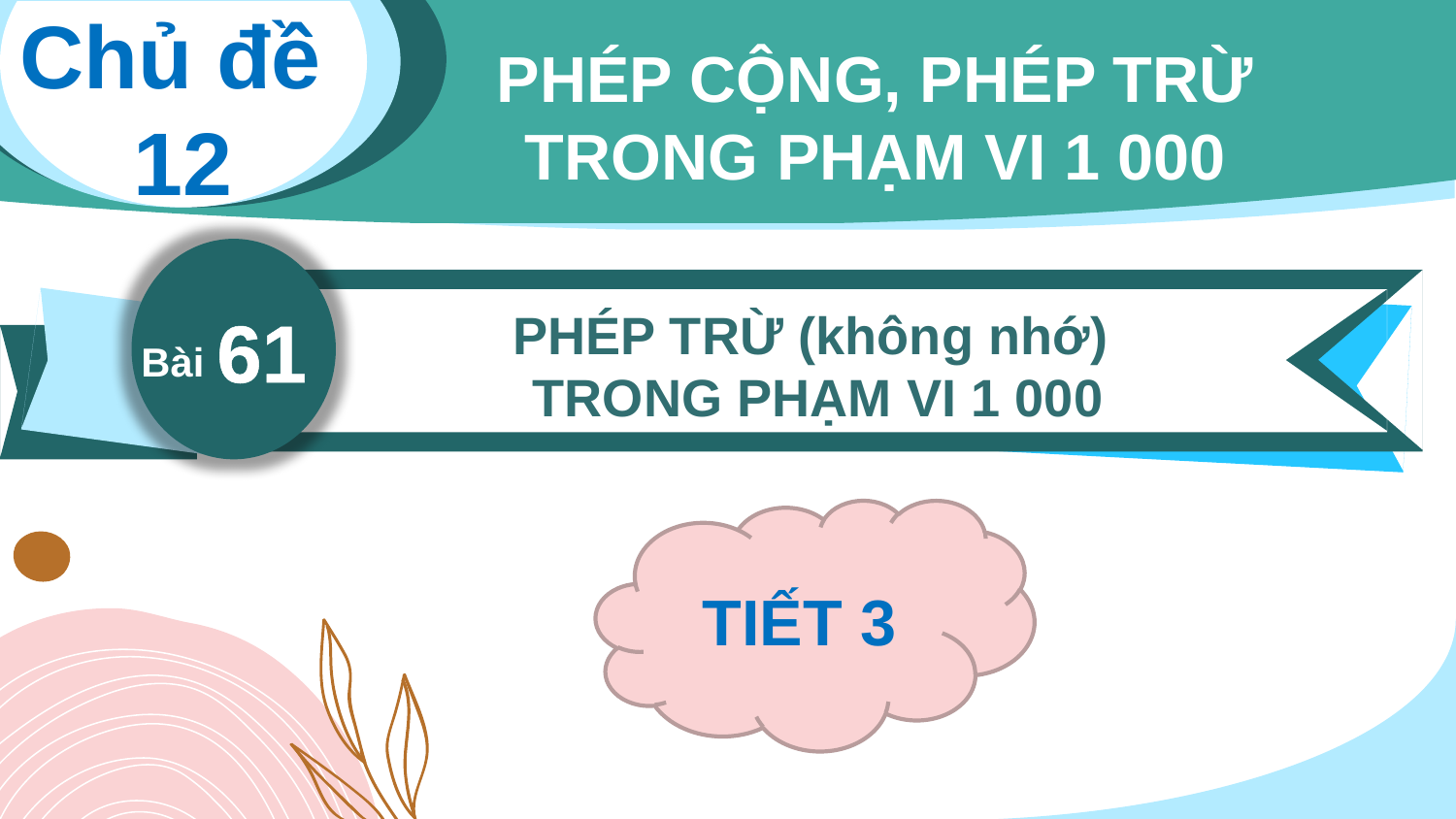

Chủ đề
12

PHÉP CỘNG, PHÉP TRỪ TRONG PHẠM VI 1 000

61
PHÉP TRỪ (không nhớ)
TRONG PHẠM VI 1 000

Bài
TIẾT 3